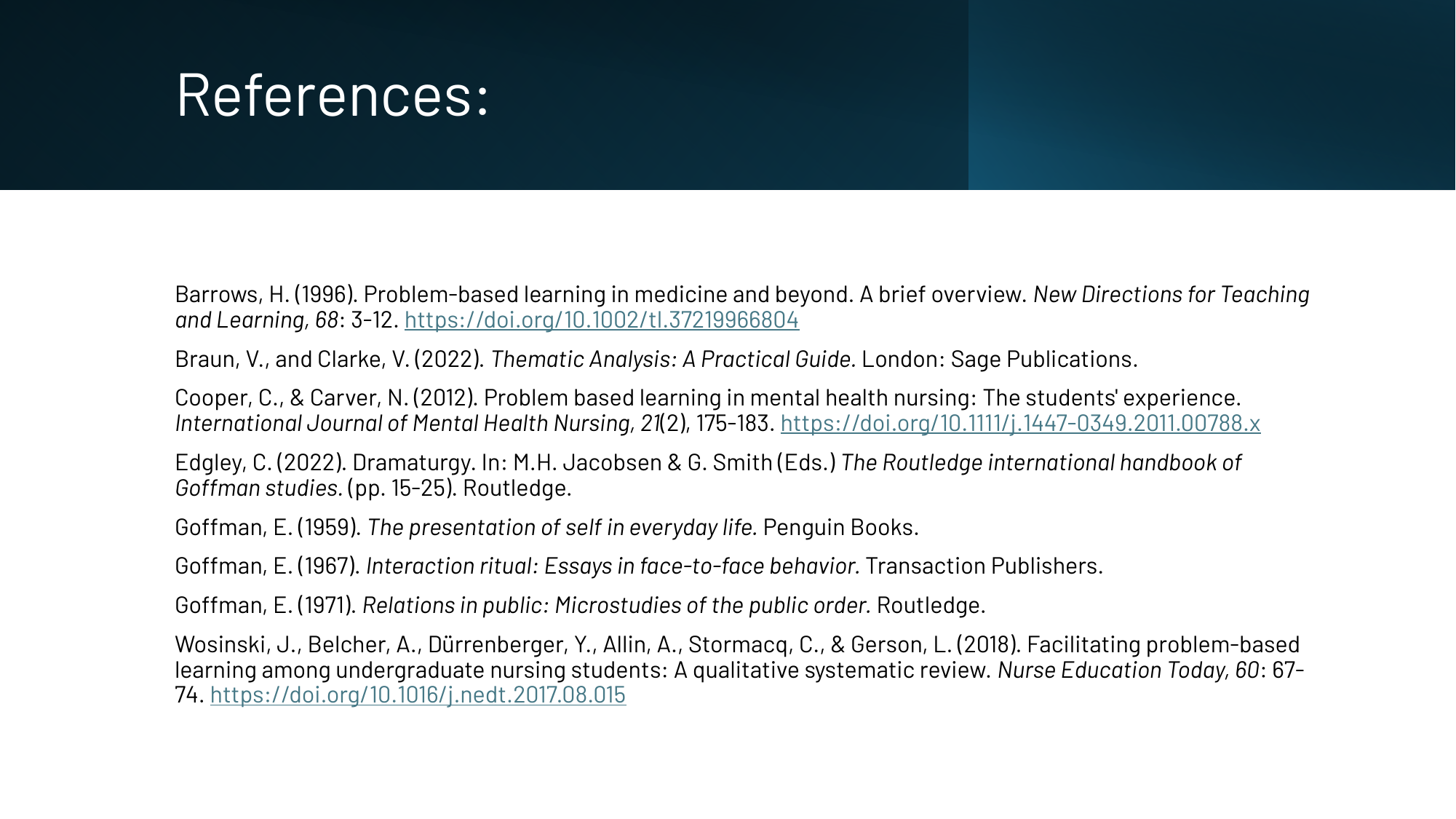

# References:
Barrows, H. (1996). Problem-based learning in medicine and beyond. A brief overview. New Directions for Teaching and Learning, 68: 3-12. https://doi.org/10.1002/tl.37219966804
Braun, V., and Clarke, V. (2022). Thematic Analysis: A Practical Guide. London: Sage Publications.
Cooper, C., & Carver, N. (2012). Problem based learning in mental health nursing: The students' experience. International Journal of Mental Health Nursing, 21(2), 175-183. https://doi.org/10.1111/j.1447-0349.2011.00788.x
Edgley, C. (2022). Dramaturgy. In: M.H. Jacobsen & G. Smith (Eds.) The Routledge international handbook of Goffman studies. (pp. 15-25). Routledge.
Goffman, E. (1959). The presentation of self in everyday life. Penguin Books.
Goffman, E. (1967). Interaction ritual: Essays in face-to-face behavior. Transaction Publishers.
Goffman, E. (1971). Relations in public: Microstudies of the public order. Routledge.
Wosinski, J., Belcher, A., Dürrenberger, Y., Allin, A., Stormacq, C., & Gerson, L. (2018). Facilitating problem-based learning among undergraduate nursing students: A qualitative systematic review. Nurse Education Today, 60: 67-74. https://doi.org/10.1016/j.nedt.2017.08.015